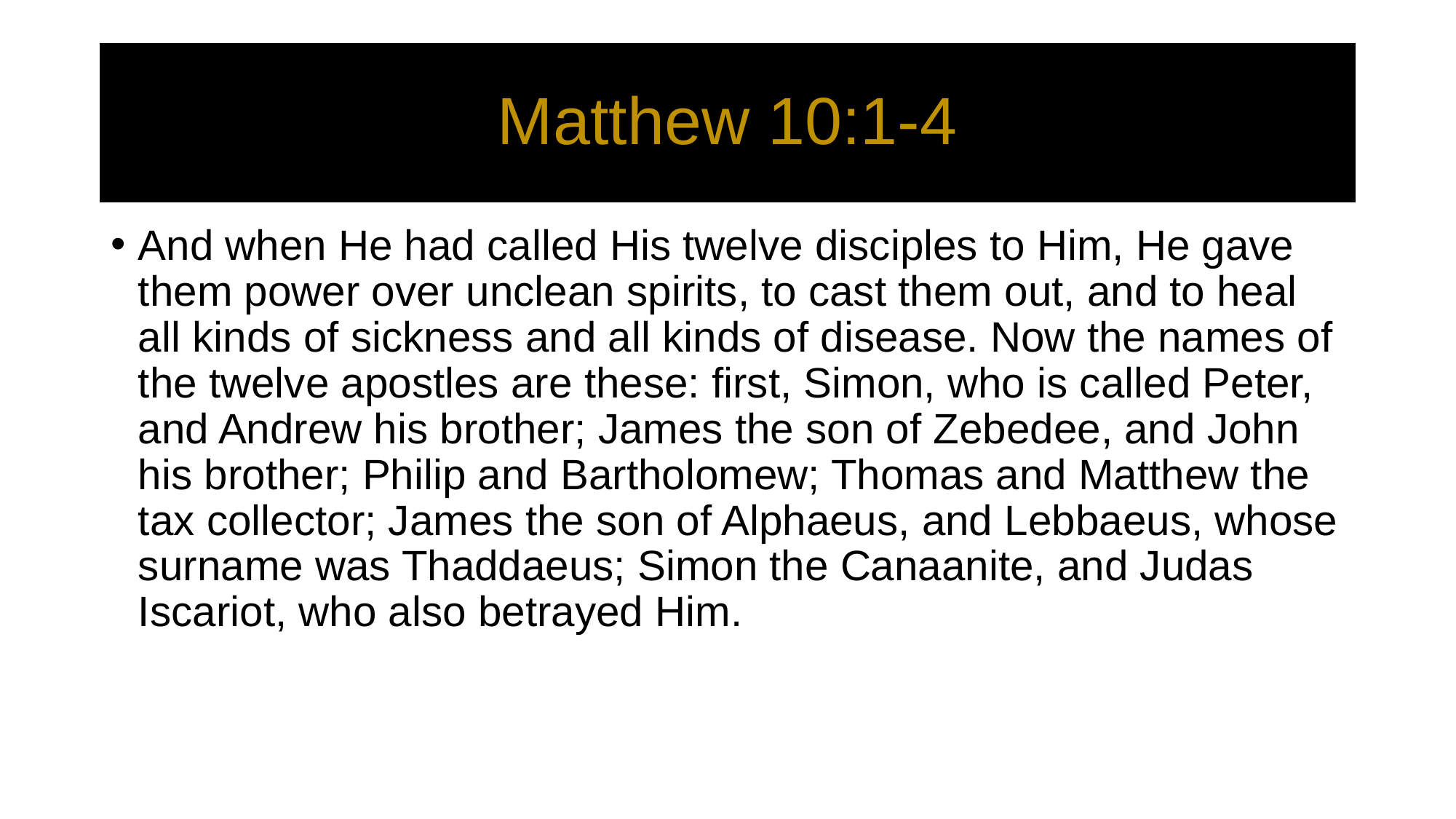

# Matthew 10:1-4
And when He had called His twelve disciples to Him, He gave them power over unclean spirits, to cast them out, and to heal all kinds of sickness and all kinds of disease. Now the names of the twelve apostles are these: first, Simon, who is called Peter, and Andrew his brother; James the son of Zebedee, and John his brother; Philip and Bartholomew; Thomas and Matthew the tax collector; James the son of Alphaeus, and Lebbaeus, whose surname was Thaddaeus; Simon the Canaanite, and Judas Iscariot, who also betrayed Him.